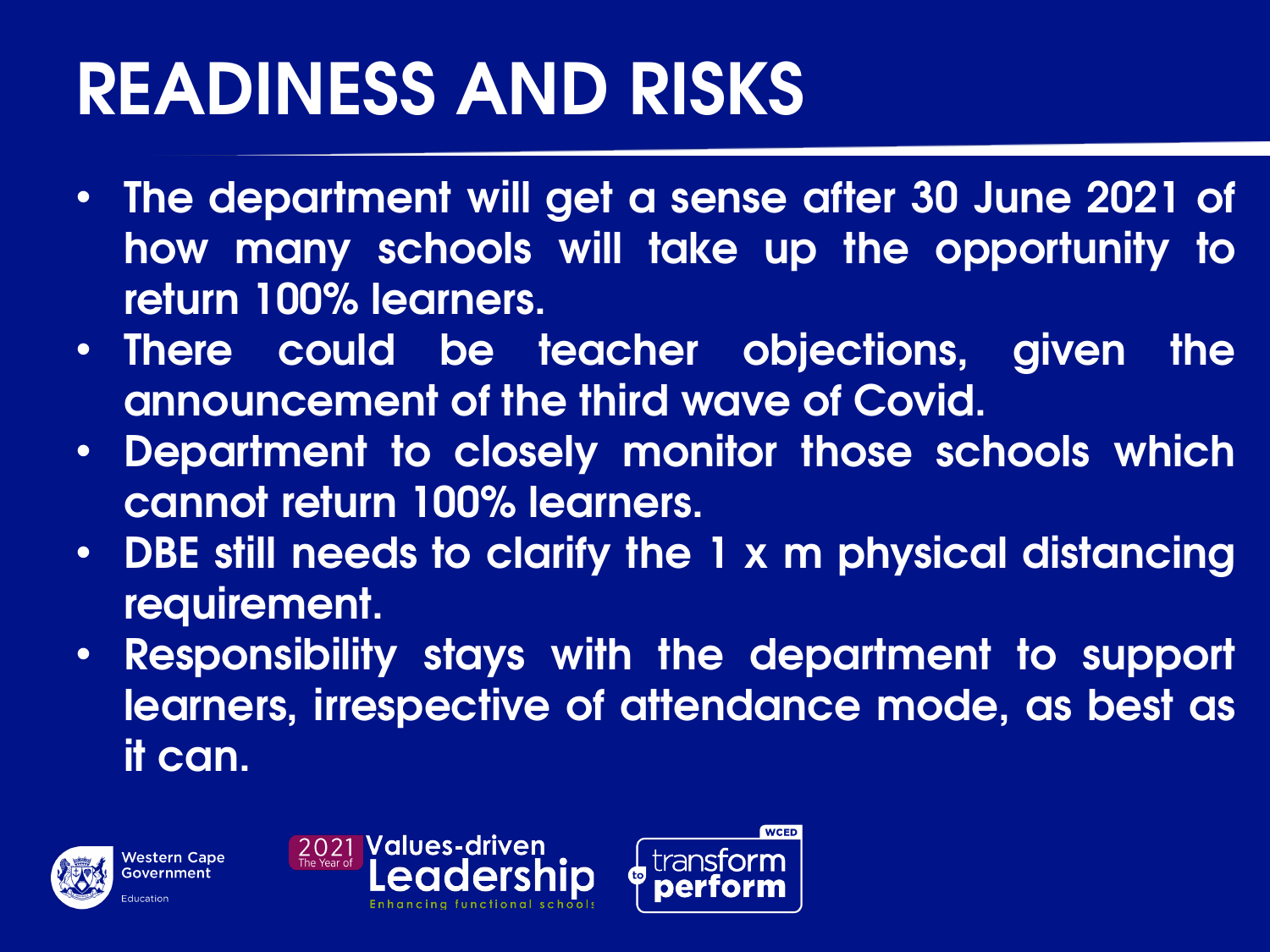

# READINESS AND RISKS
The department will get a sense after 30 June 2021 of how many schools will take up the opportunity to return 100% learners.
There could be teacher objections, given the announcement of the third wave of Covid.
Department to closely monitor those schools which cannot return 100% learners.
DBE still needs to clarify the 1 x m physical distancing requirement.
Responsibility stays with the department to support learners, irrespective of attendance mode, as best as it can.